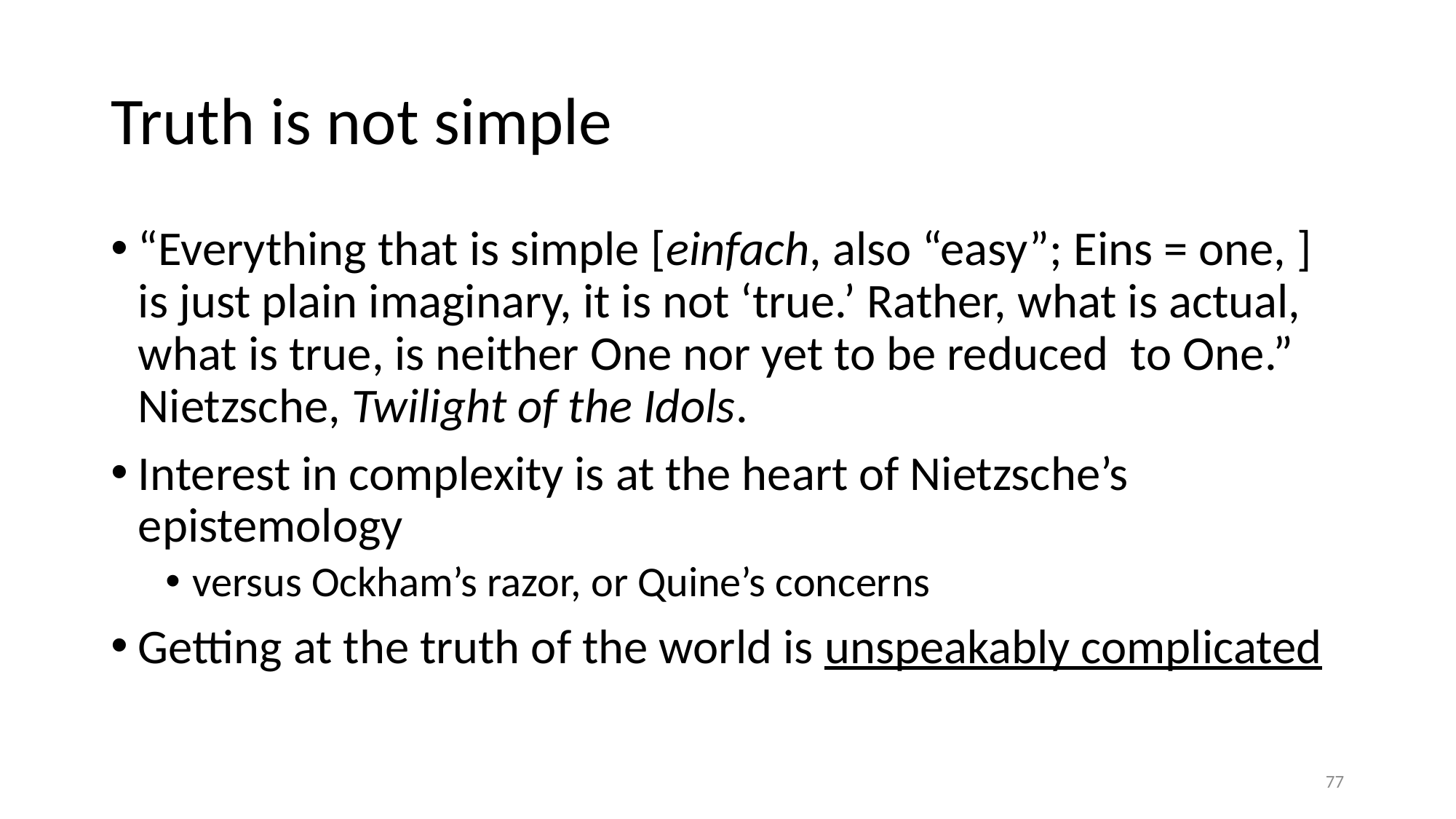

# Truth is not simple
“Everything that is simple [einfach, also “easy”; Eins = one, ] is just plain imaginary, it is not ‘true.’ Rather, what is actual, what is true, is neither One nor yet to be reduced  to One.” Nietzsche, Twilight of the Idols.
Interest in complexity is at the heart of Nietzsche’s epistemology
versus Ockham’s razor, or Quine’s concerns
Getting at the truth of the world is unspeakably complicated
77